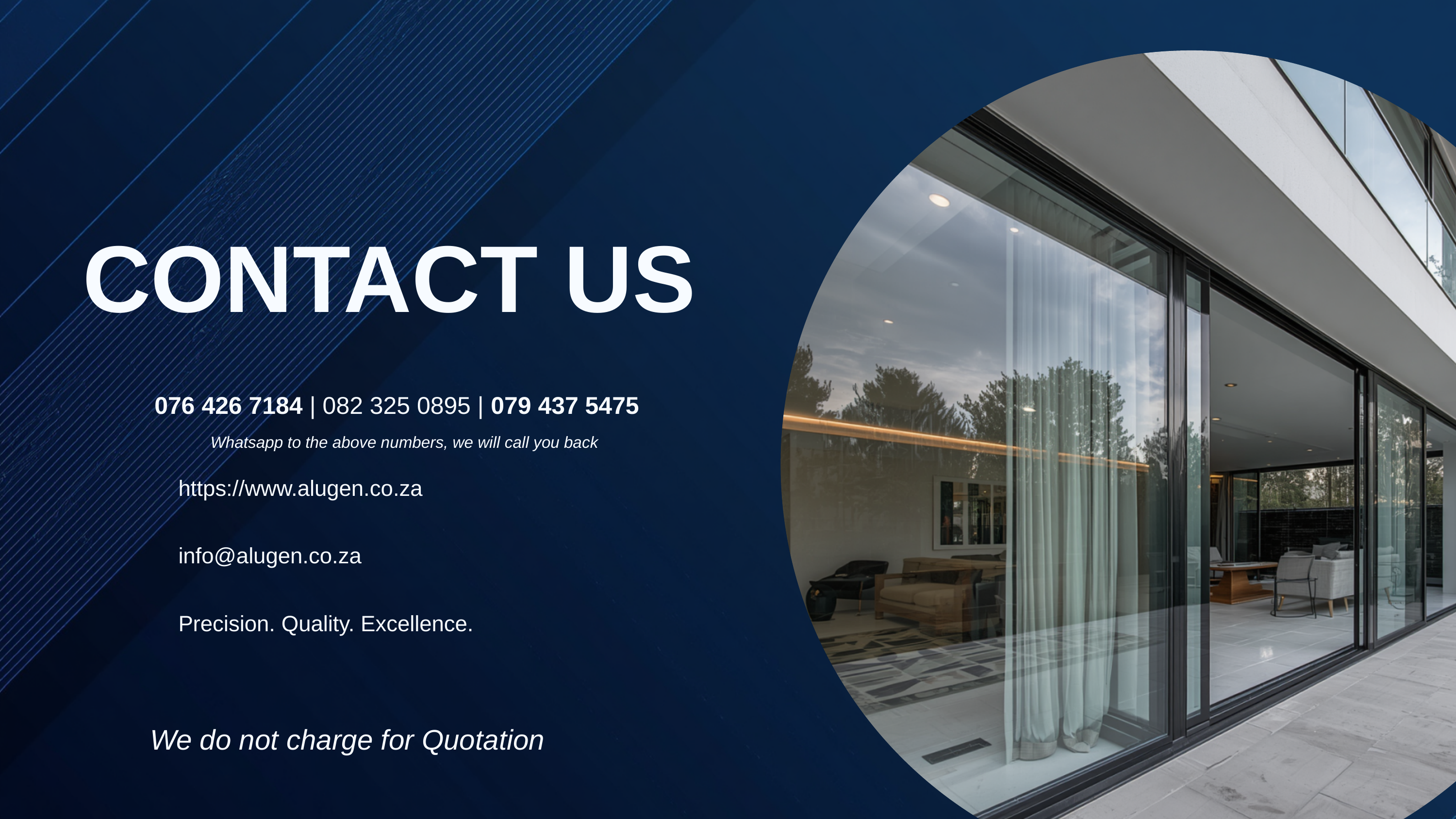

CONTACT US
076 426 7184 | 082 325 0895 | 079 437 5475

Whatsapp to the above numbers, we will call you back
https://www.alugen.co.za

info@alugen.co.za

Precision. Quality. Excellence.

We do not charge for Quotation